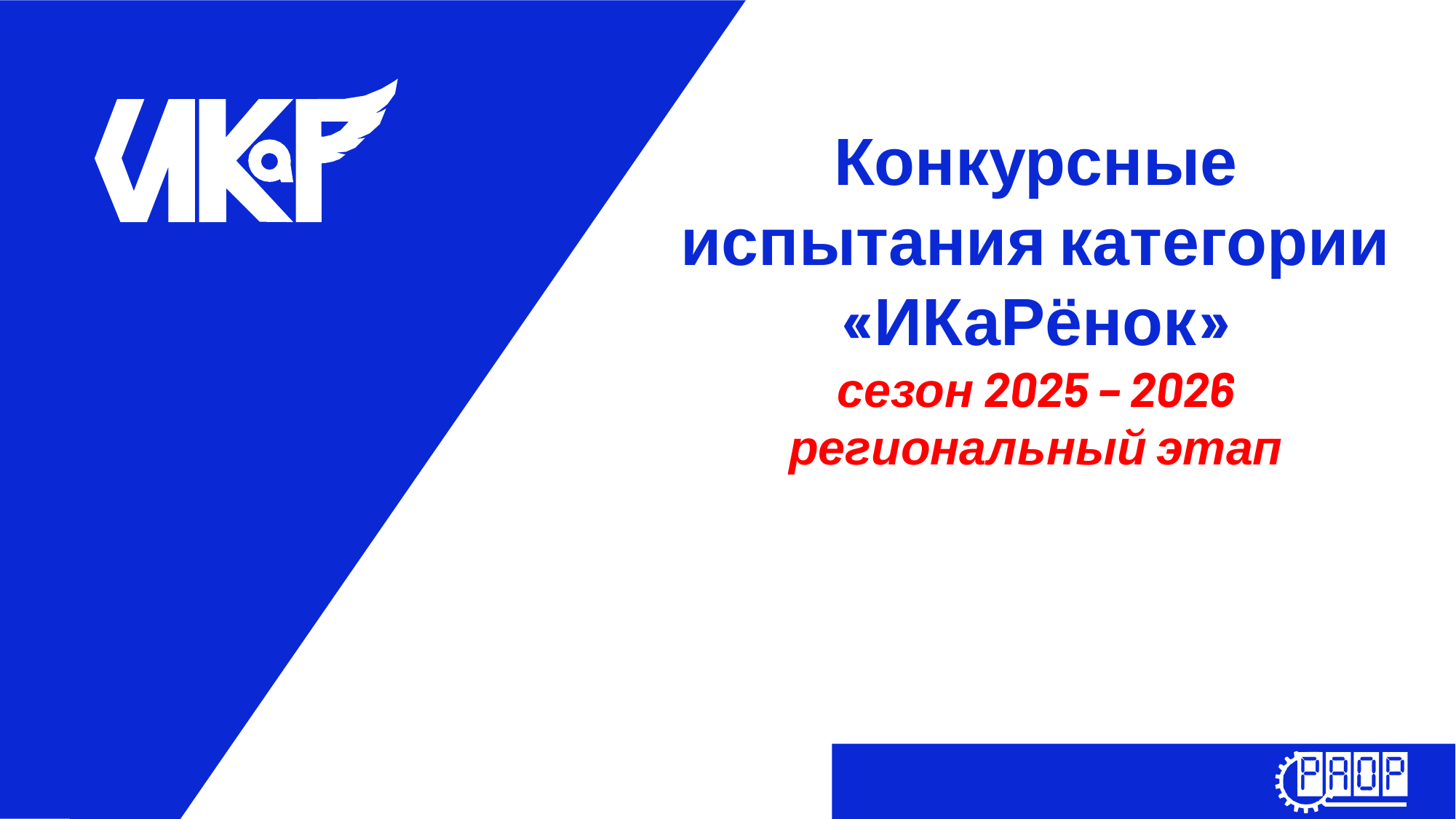

# Конкурсные испытания категории «ИКаРёнок» сезон 2025 – 2026 региональный этап